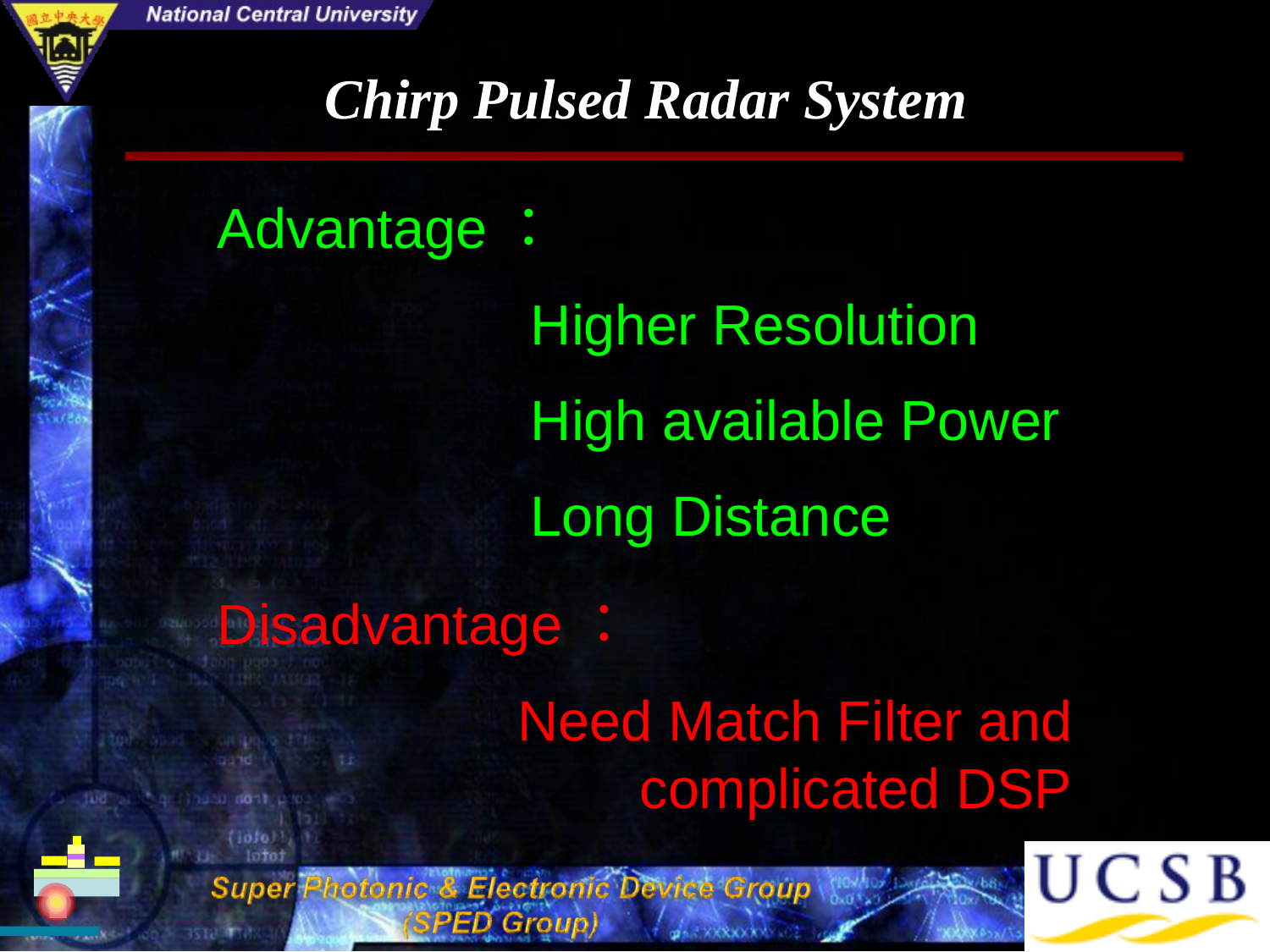

Chirp Pulsed Radar System
Advantage：
                    Higher Resolution
                    High available Power
                    Long Distance
Disadvantage：
                 Need Match Filter and complicated DSP